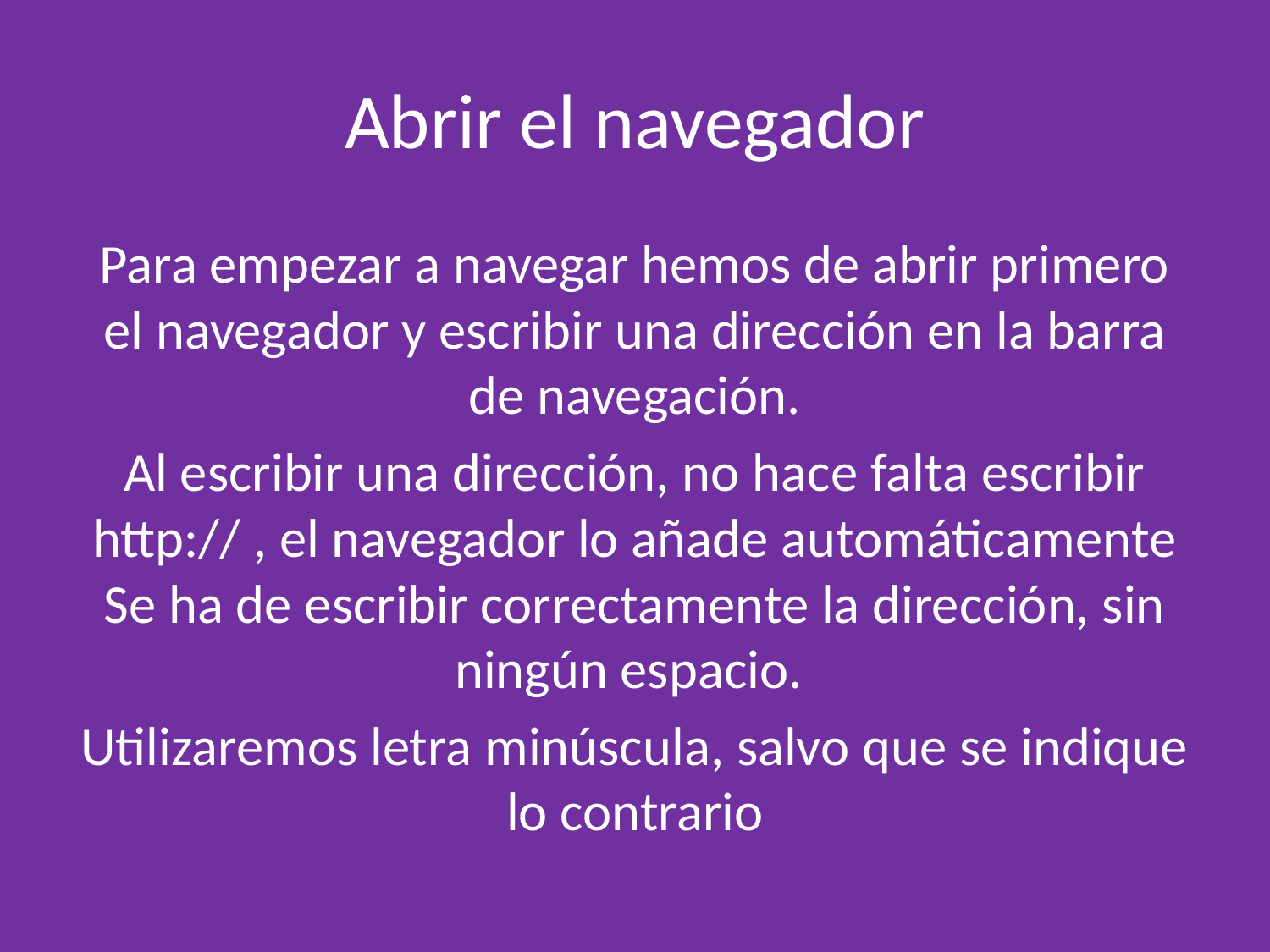

# Abrir el navegador
Para empezar a navegar hemos de abrir primero el navegador y escribir una dirección en la barra de navegación.
Al escribir una dirección, no hace falta escribir http:// , el navegador lo añade automáticamente Se ha de escribir correctamente la dirección, sin ningún espacio.
Utilizaremos letra minúscula, salvo que se indique lo contrario